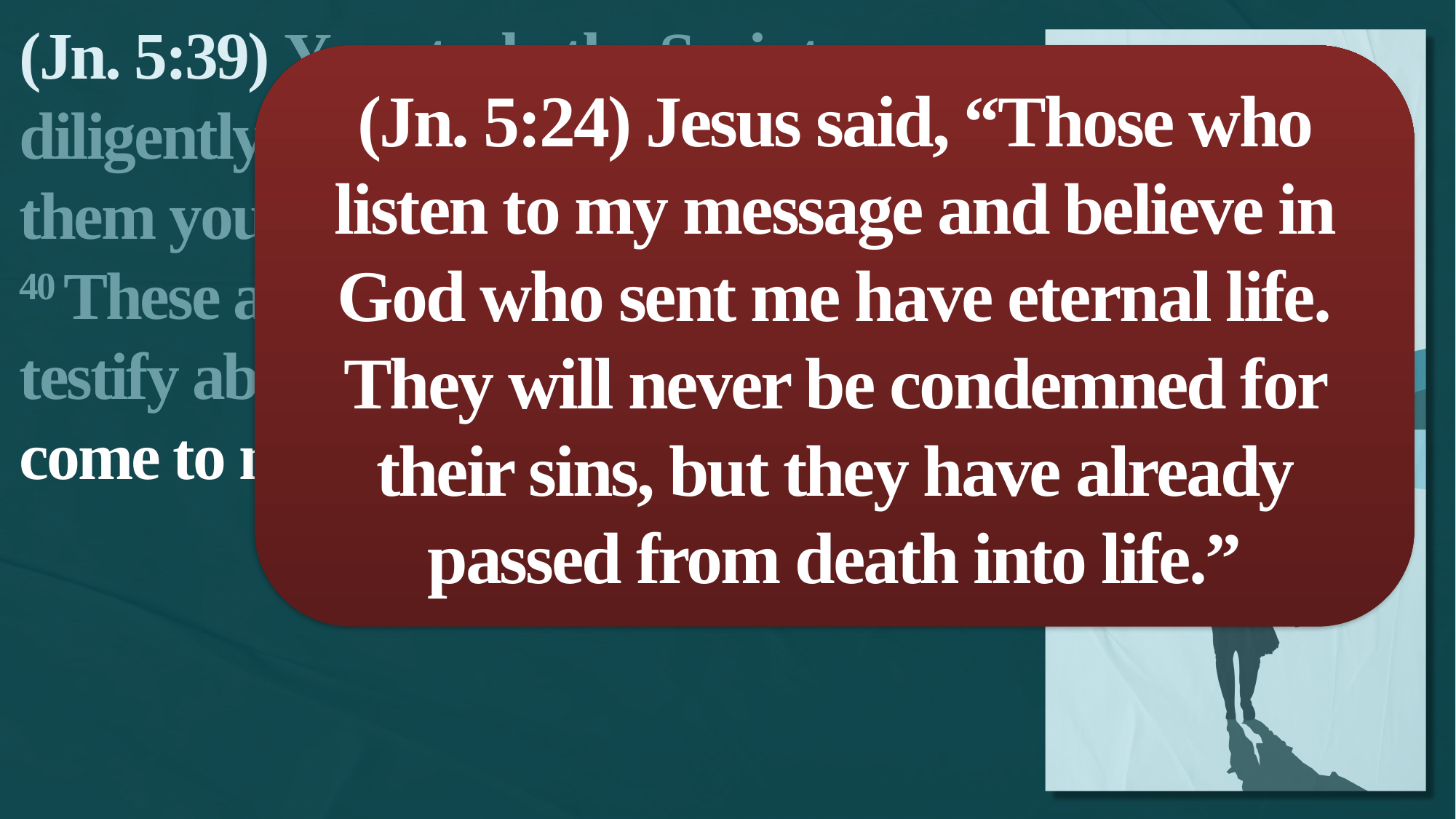

(Jn. 5:39) You study the Scriptures diligently because you think that in them you have eternal life.
40 These are the very Scriptures that testify about me. Yet you refuse to come to me to have life.
(Jn. 5:24) Jesus said, “Those who listen to my message and believe in God who sent me have eternal life.
They will never be condemned for their sins, but they have already passed from death into life.”